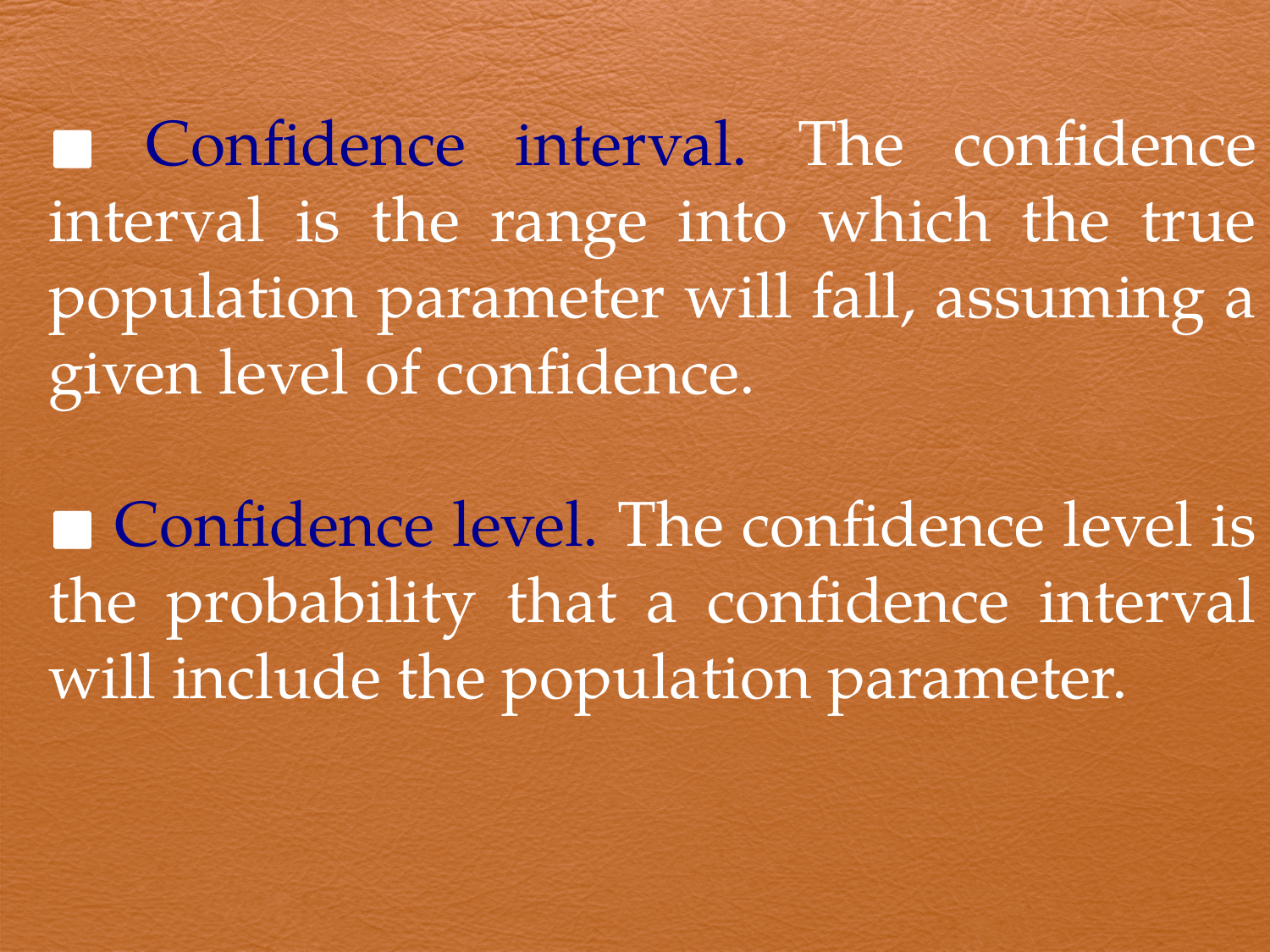

■ Confidence interval. The confidence interval is the range into which the true population parameter will fall, assuming a given level of confidence.

■ Confidence level. The confidence level is the probability that a confidence interval will include the population parameter.